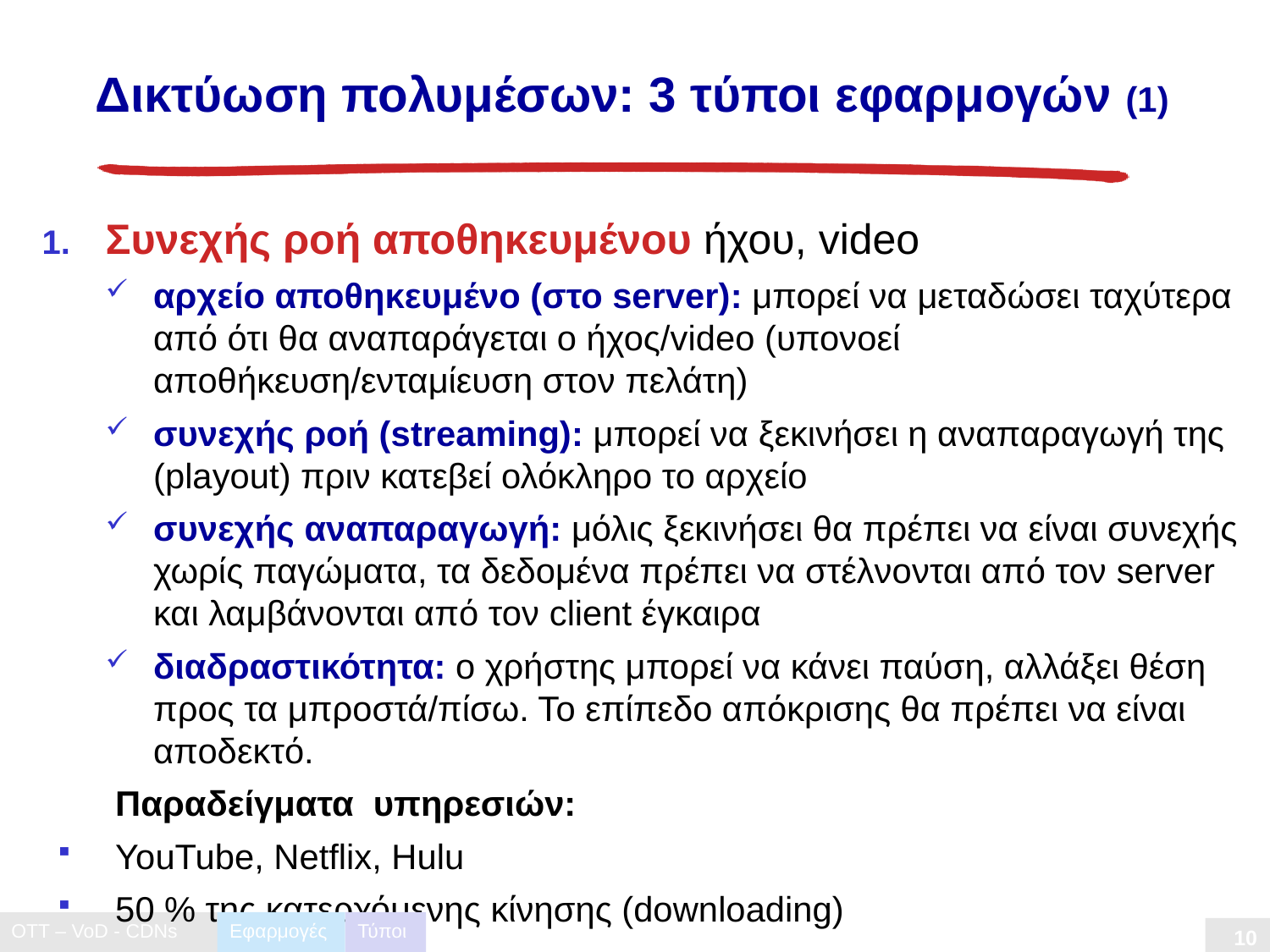

# Δικτύωση πολυμέσων: 3 τύποι εφαρμογών (1)
Συνεχής ροή αποθηκευμένου ήχου, video
αρχείο αποθηκευμένο (στο server): μπορεί να μεταδώσει ταχύτερα από ότι θα αναπαράγεται ο ήχος/video (υπονοεί αποθήκευση/ενταμίευση στον πελάτη)
συνεχής ροή (streaming): μπορεί να ξεκινήσει η αναπαραγωγή της (playout) πριν κατεβεί ολόκληρο το αρχείο
συνεχής αναπαραγωγή: μόλις ξεκινήσει θα πρέπει να είναι συνεχής χωρίς παγώματα, τα δεδομένα πρέπει να στέλνονται από τον server και λαμβάνονται από τον client έγκαιρα
διαδραστικότητα: ο χρήστης μπορεί να κάνει παύση, αλλάξει θέση προς τα μπροστά/πίσω. Το επίπεδο απόκρισης θα πρέπει να είναι αποδεκτό.
 Παραδείγματα  υπηρεσιών:
 YouTube, Netflix, Hulu
 50 % της κατερχόμενης κίνησης (downloading)
Εφαρμογές
Τύποι